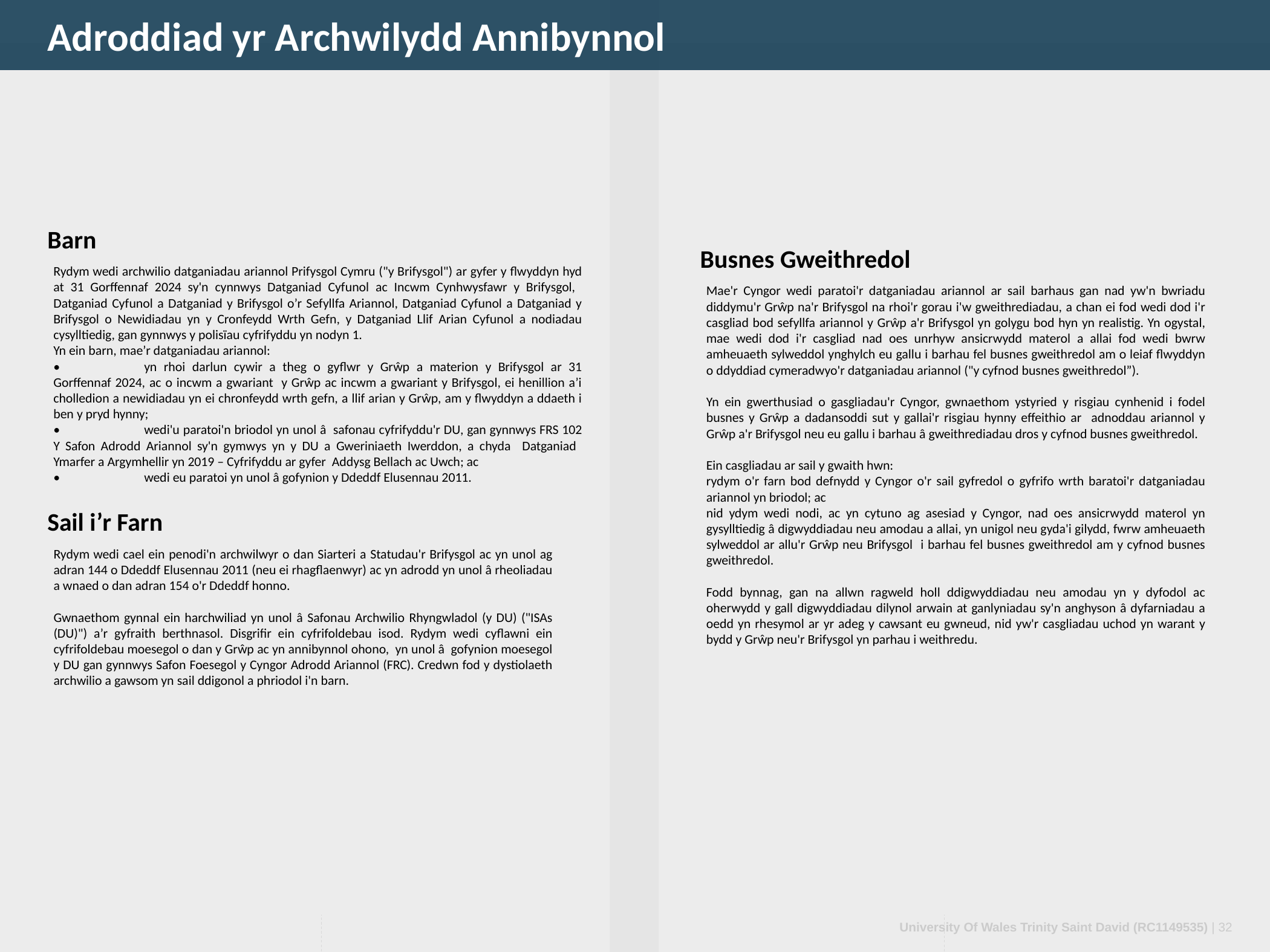

Adroddiad yr Archwilydd Annibynnol

Barn
Busnes Gweithredol
Rydym wedi archwilio datganiadau ariannol Prifysgol Cymru ("y Brifysgol") ar gyfer y flwyddyn hyd at 31 Gorffennaf 2024 sy'n cynnwys Datganiad Cyfunol ac Incwm Cynhwysfawr y Brifysgol,  Datganiad Cyfunol a Datganiad y Brifysgol o’r Sefyllfa Ariannol, Datganiad Cyfunol a Datganiad y Brifysgol o Newidiadau yn y Cronfeydd Wrth Gefn, y Datganiad Llif Arian Cyfunol a nodiadau cysylltiedig, gan gynnwys y polisïau cyfrifyddu yn nodyn 1.
Yn ein barn, mae’r datganiadau ariannol:
•	yn rhoi darlun cywir a theg o gyflwr y Grŵp a materion y Brifysgol ar 31 Gorffennaf 2024, ac o incwm a gwariant  y Grŵp ac incwm a gwariant y Brifysgol, ei henillion a’i cholledion a newidiadau yn ei chronfeydd wrth gefn, a llif arian y Grŵp, am y flwyddyn a ddaeth i ben y pryd hynny;
•	wedi'u paratoi'n briodol yn unol â  safonau cyfrifyddu'r DU, gan gynnwys FRS 102 Y Safon Adrodd Ariannol sy'n gymwys yn y DU a Gweriniaeth Iwerddon, a chyda  Datganiad  Ymarfer a Argymhellir yn 2019 – Cyfrifyddu ar gyfer  Addysg Bellach ac Uwch; ac
•	wedi eu paratoi yn unol â gofynion y Ddeddf Elusennau 2011.
Mae'r Cyngor wedi paratoi'r datganiadau ariannol ar sail barhaus gan nad yw'n bwriadu diddymu'r Grŵp na'r Brifysgol na rhoi'r gorau i'w gweithrediadau, a chan ei fod wedi dod i'r casgliad bod sefyllfa ariannol y Grŵp a'r Brifysgol yn golygu bod hyn yn realistig. Yn ogystal, mae wedi dod i'r casgliad nad oes unrhyw ansicrwydd materol a allai fod wedi bwrw amheuaeth sylweddol ynghylch eu gallu i barhau fel busnes gweithredol am o leiaf flwyddyn o ddyddiad cymeradwyo'r datganiadau ariannol ("y cyfnod busnes gweithredol”).

Yn ein gwerthusiad o gasgliadau'r Cyngor, gwnaethom ystyried y risgiau cynhenid i fodel busnes y Grŵp a dadansoddi sut y gallai'r risgiau hynny effeithio ar  adnoddau ariannol y Grŵp a'r Brifysgol neu eu gallu i barhau â gweithrediadau dros y cyfnod busnes gweithredol.

Ein casgliadau ar sail y gwaith hwn:
rydym o'r farn bod defnydd y Cyngor o'r sail gyfredol o gyfrifo wrth baratoi'r datganiadau ariannol yn briodol; ac
nid ydym wedi nodi, ac yn cytuno ag asesiad y Cyngor, nad oes ansicrwydd materol yn gysylltiedig â digwyddiadau neu amodau a allai, yn unigol neu gyda'i gilydd, fwrw amheuaeth sylweddol ar allu'r Grŵp neu Brifysgol  i barhau fel busnes gweithredol am y cyfnod busnes gweithredol.

Fodd bynnag, gan na allwn ragweld holl ddigwyddiadau neu amodau yn y dyfodol ac oherwydd y gall digwyddiadau dilynol arwain at ganlyniadau sy'n anghyson â dyfarniadau a oedd yn rhesymol ar yr adeg y cawsant eu gwneud, nid yw'r casgliadau uchod yn warant y bydd y Grŵp neu'r Brifysgol yn parhau i weithredu.
Sail i’r Farn
Rydym wedi cael ein penodi'n archwilwyr o dan Siarteri a Statudau'r Brifysgol ac yn unol ag adran 144 o Ddeddf Elusennau 2011 (neu ei rhagflaenwyr) ac yn adrodd yn unol â rheoliadau a wnaed o dan adran 154 o'r Ddeddf honno.

Gwnaethom gynnal ein harchwiliad yn unol â Safonau Archwilio Rhyngwladol (y DU) ("ISAs (DU)") a’r gyfraith berthnasol. Disgrifir ein cyfrifoldebau isod. Rydym wedi cyflawni ein cyfrifoldebau moesegol o dan y Grŵp ac yn annibynnol ohono,  yn unol â  gofynion moesegol y DU gan gynnwys Safon Foesegol y Cyngor Adrodd Ariannol (FRC). Credwn fod y dystiolaeth archwilio a gawsom yn sail ddigonol a phriodol i'n barn.